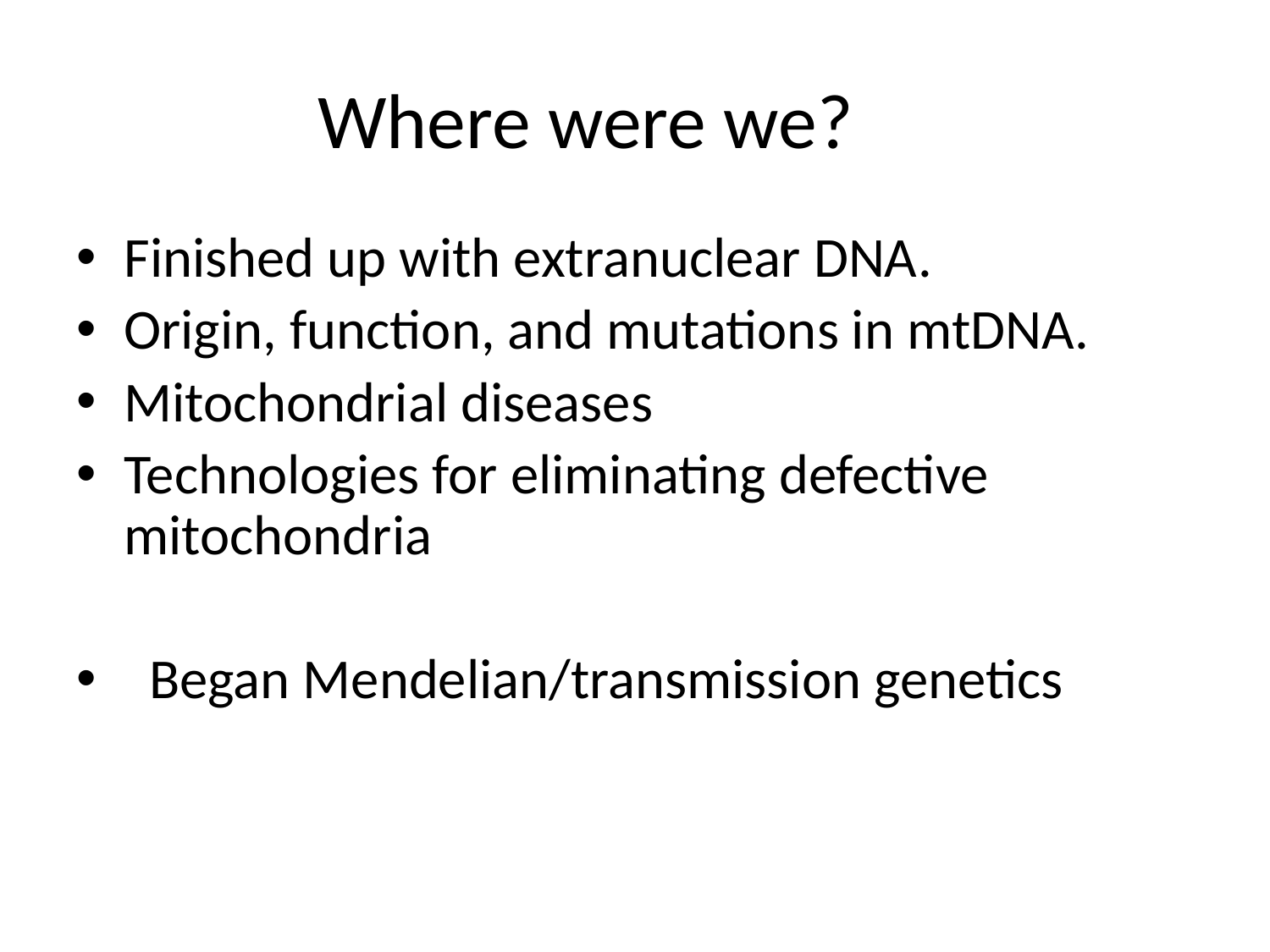

Where were we?
Finished up with extranuclear DNA.
Origin, function, and mutations in mtDNA.
Mitochondrial diseases
Technologies for eliminating defective mitochondria

  Began Mendelian/transmission genetics